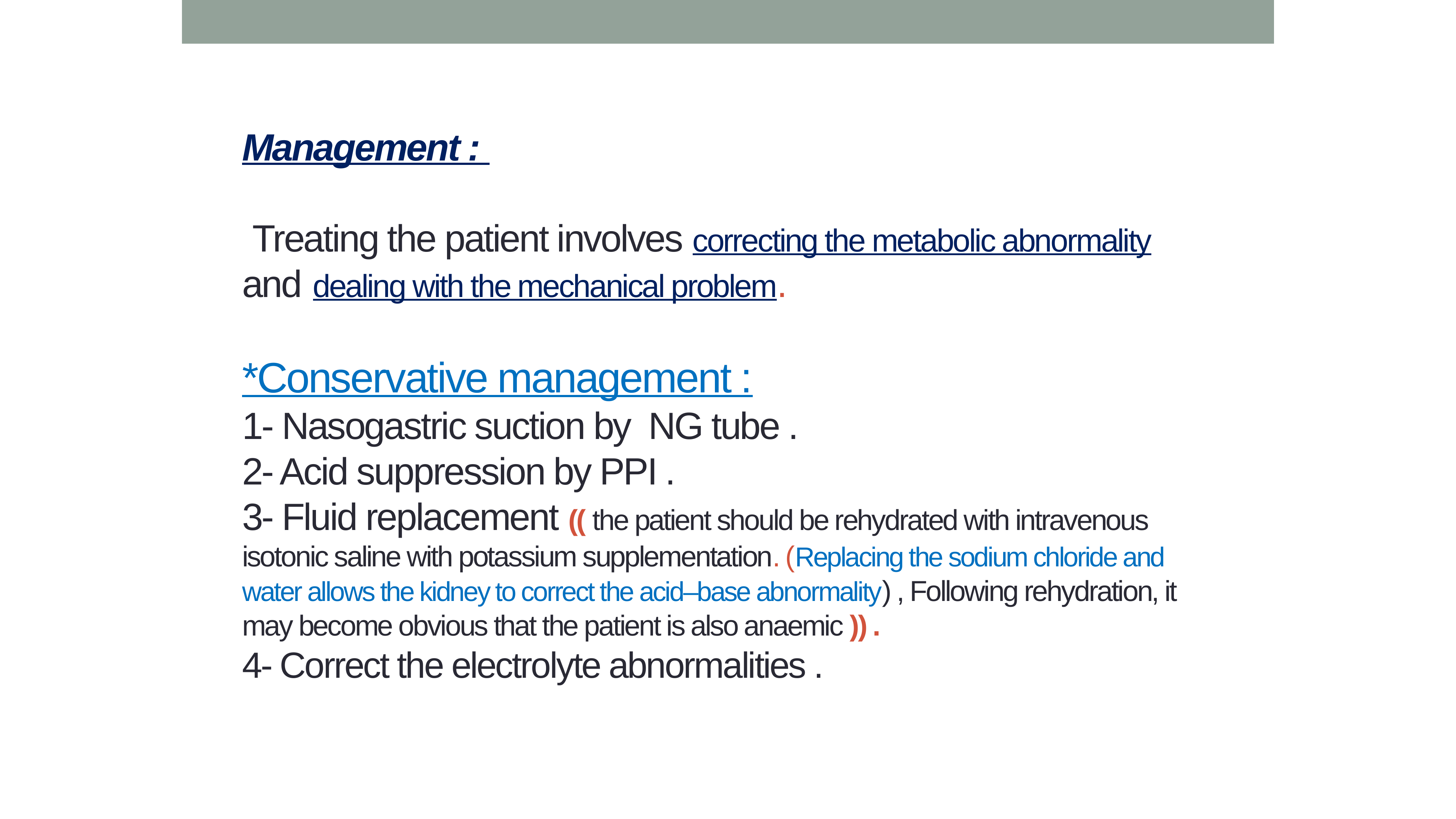

# Management : Treating the patient involves correcting the metabolic abnormality and dealing with the mechanical problem. *Conservative management : 1- Nasogastric suction by  NG tube . 2- Acid suppression by PPI . 3- Fluid replacement (( the patient should be rehydrated with intravenous isotonic saline with potassium supplementation. (Replacing the sodium chloride and water allows the kidney to correct the acid–base abnormality) , Following rehydration, it may become obvious that the patient is also anaemic )) . 4- Correct the electrolyte abnormalities .